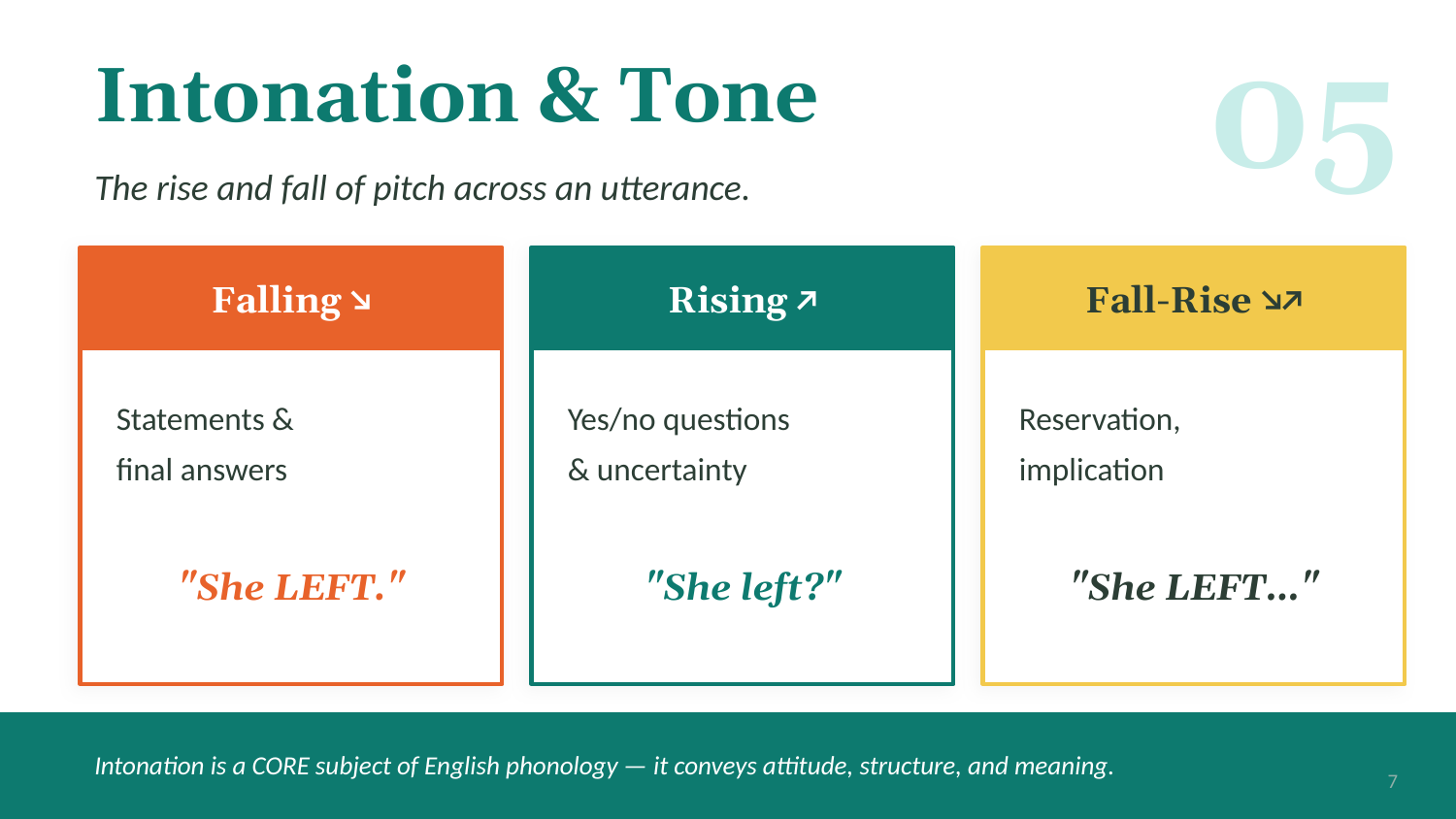

05
Intonation & Tone
The rise and fall of pitch across an utterance.

Falling ↘

Rising ↗

Fall-Rise ↘↗
Statements &
final answers
Yes/no questions
& uncertainty
Reservation,
implication
"She LEFT."
"She left?"
"She LEFT…"

Intonation is a CORE subject of English phonology — it conveys attitude, structure, and meaning.
7